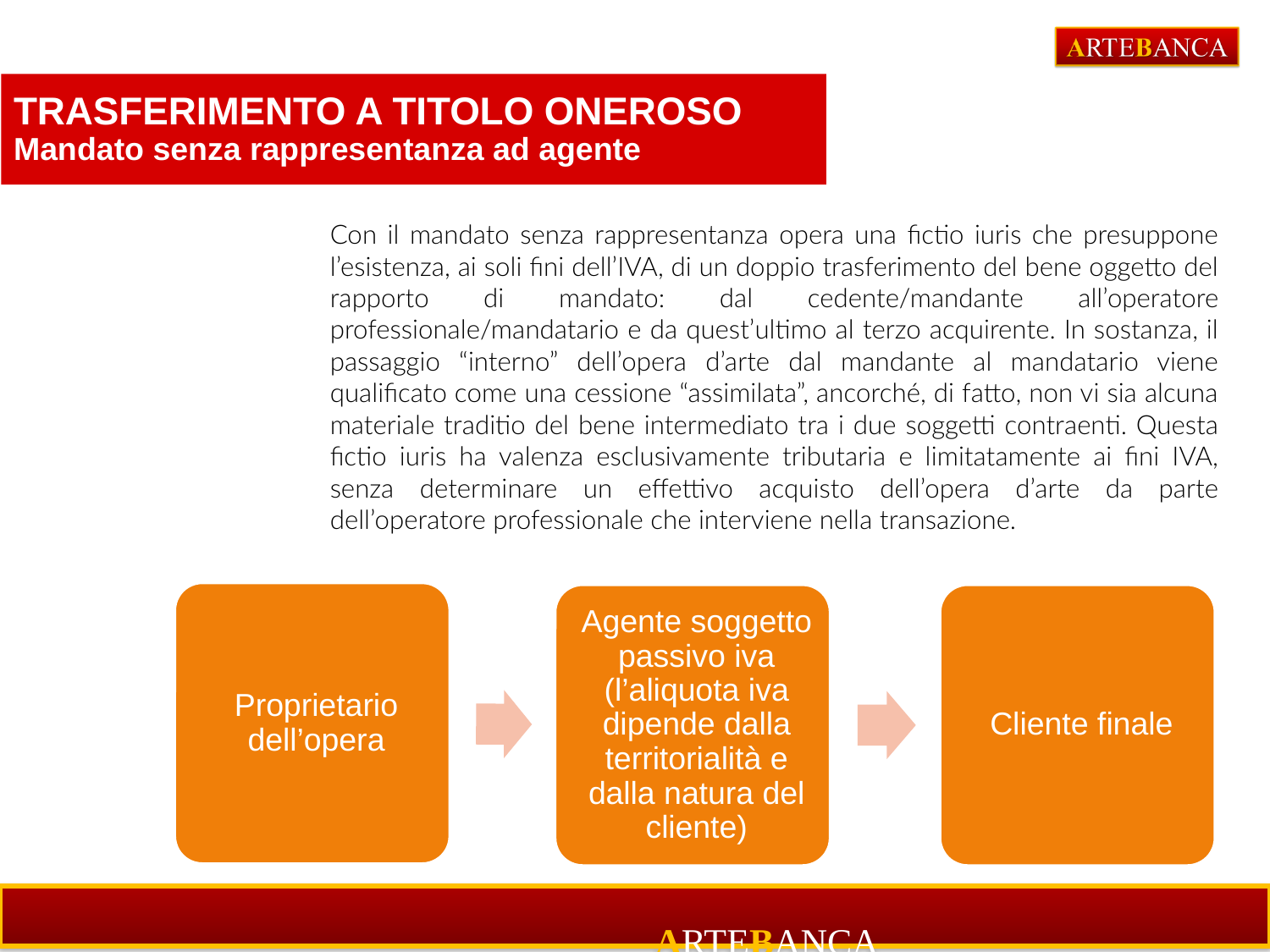

TRASFERIMENTO A TITOLO ONEROSO
Mandato senza rappresentanza ad agente
Con il mandato senza rappresentanza opera una fictio iuris che presuppone l’esistenza, ai soli fini dell’IVA, di un doppio trasferimento del bene oggetto del rapporto di mandato: dal cedente/mandante all’operatore professionale/mandatario e da quest’ultimo al terzo acquirente. In sostanza, il passaggio “interno” dell’opera d’arte dal mandante al mandatario viene qualificato come una cessione “assimilata”, ancorché, di fatto, non vi sia alcuna materiale traditio del bene intermediato tra i due soggetti contraenti. Questa fictio iuris ha valenza esclusivamente tributaria e limitatamente ai fini IVA, senza determinare un effettivo acquisto dell’opera d’arte da parte dell’operatore professionale che interviene nella transazione.
Proprietario dell’opera

Agente soggetto passivo iva (l’aliquota iva dipende dalla territorialità e dalla natura del cliente)

Cliente finale